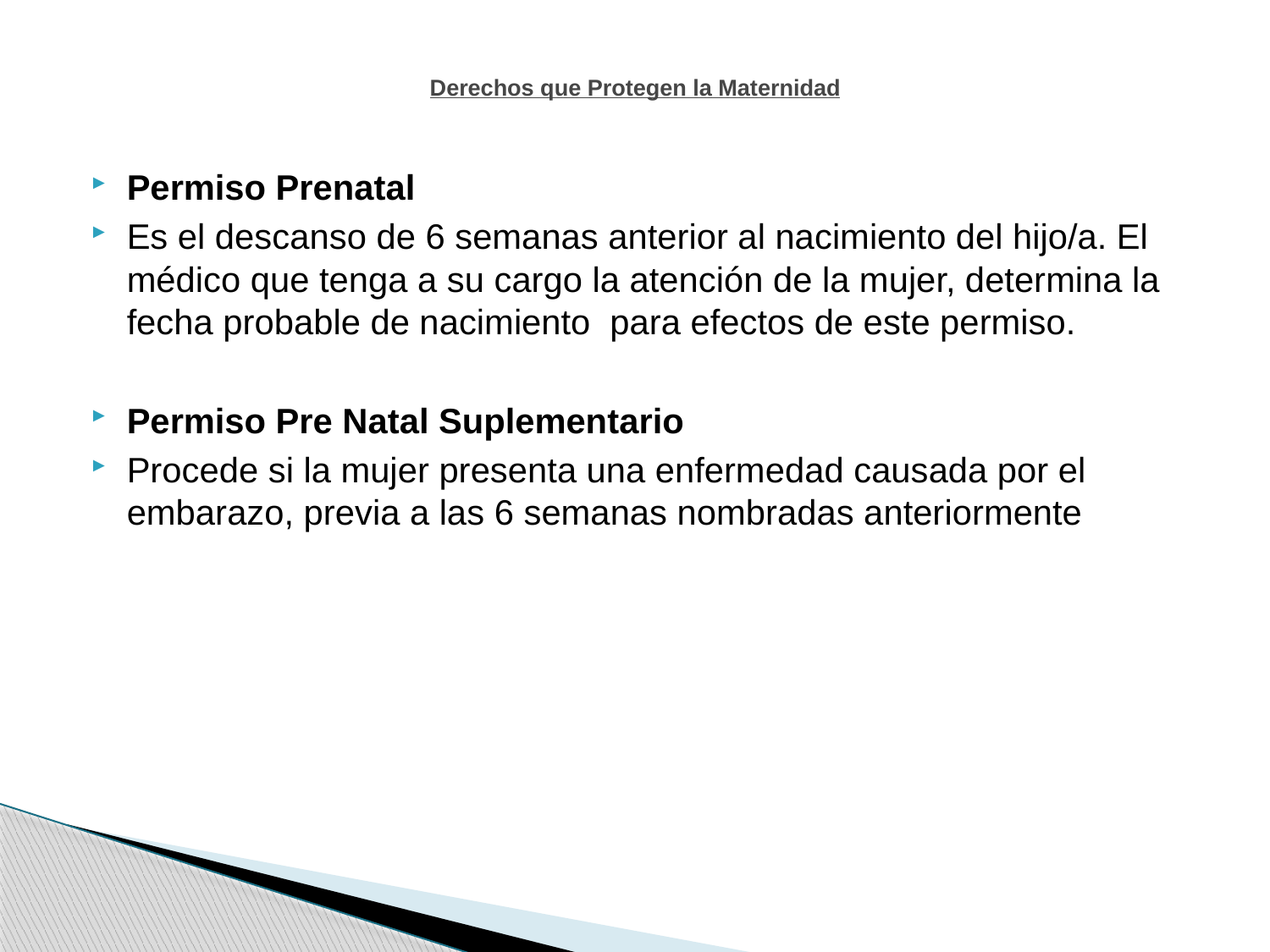

# Derechos que Protegen la Maternidad
Permiso Prenatal
Es el descanso de 6 semanas anterior al nacimiento del hijo/a. El médico que tenga a su cargo la atención de la mujer, determina la fecha probable de nacimiento  para efectos de este permiso.

Permiso Pre Natal Suplementario
Procede si la mujer presenta una enfermedad causada por el embarazo, previa a las 6 semanas nombradas anteriormente